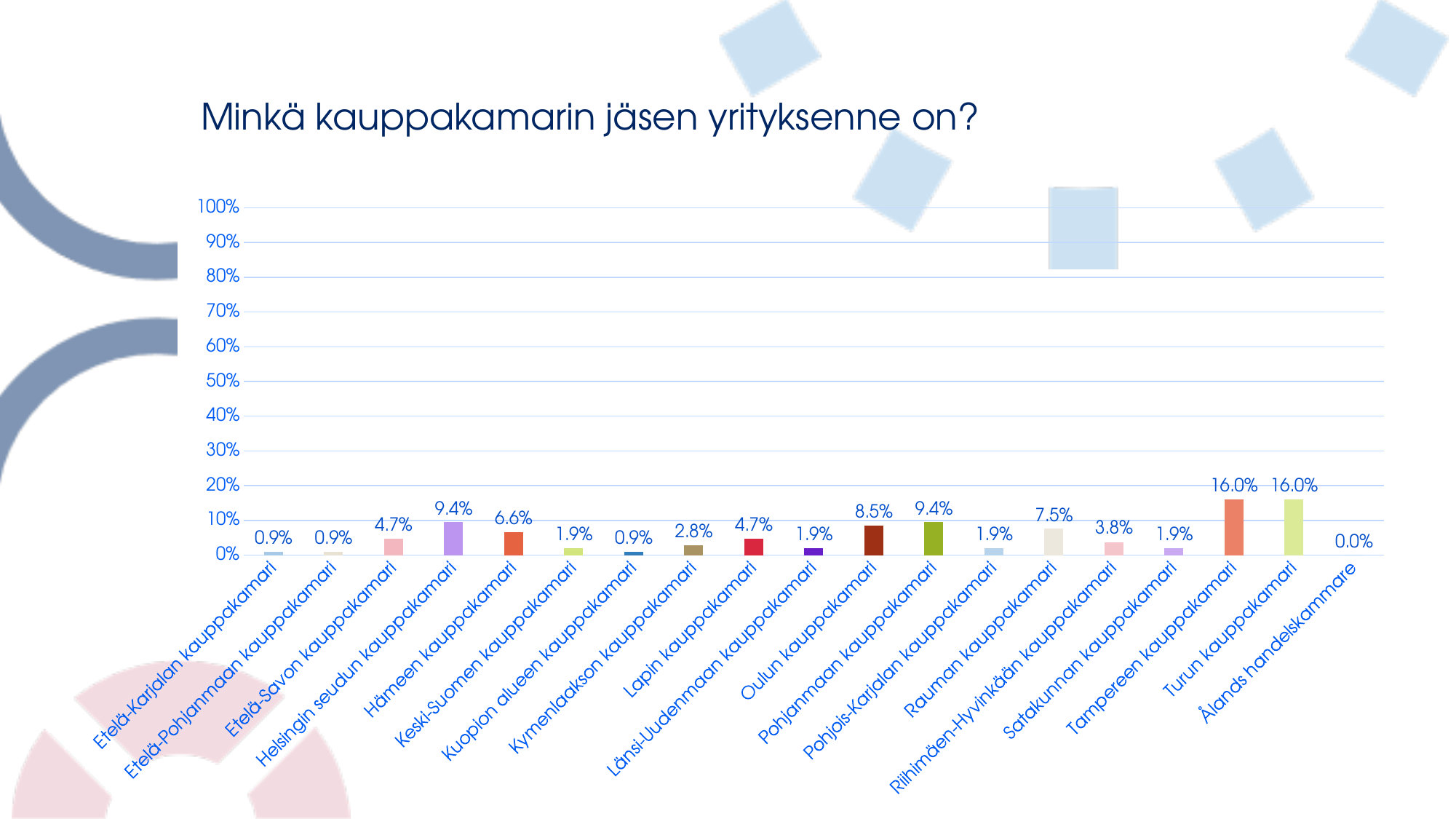

# Minkä kauppakamarin jäsen yrityksenne on?

### Chart

| Category | Minkä kauppakamarin jäsen yrityksenne on? |
|---|---|
| Etelä-Karjalan kauppakamari | 0.009433962264150943 |
| Etelä-Pohjanmaan kauppakamari | 0.009433962264150943 |
| Etelä-Savon kauppakamari | 0.04716981132075472 |
| Helsingin seudun kauppakamari | 0.09433962264150944 |
| Hämeen kauppakamari | 0.0660377358490566 |
| Keski-Suomen kauppakamari | 0.018867924528301886 |
| Kuopion alueen kauppakamari | 0.009433962264150943 |
| Kymenlaakson kauppakamari | 0.02830188679245283 |
| Lapin kauppakamari | 0.04716981132075472 |
| Länsi-Uudenmaan kauppakamari | 0.018867924528301886 |
| Oulun kauppakamari | 0.08490566037735849 |
| Pohjanmaan kauppakamari | 0.09433962264150944 |
| Pohjois-Karjalan kauppakamari | 0.018867924528301886 |
| Rauman kauppakamari | 0.07547169811320754 |
| Riihimäen-Hyvinkään kauppakamari | 0.03773584905660377 |
| Satakunnan kauppakamari | 0.018867924528301886 |
| Tampereen kauppakamari | 0.16037735849056603 |
| Turun kauppakamari | 0.16037735849056603 |
| Ålands handelskammare | 0.0 |